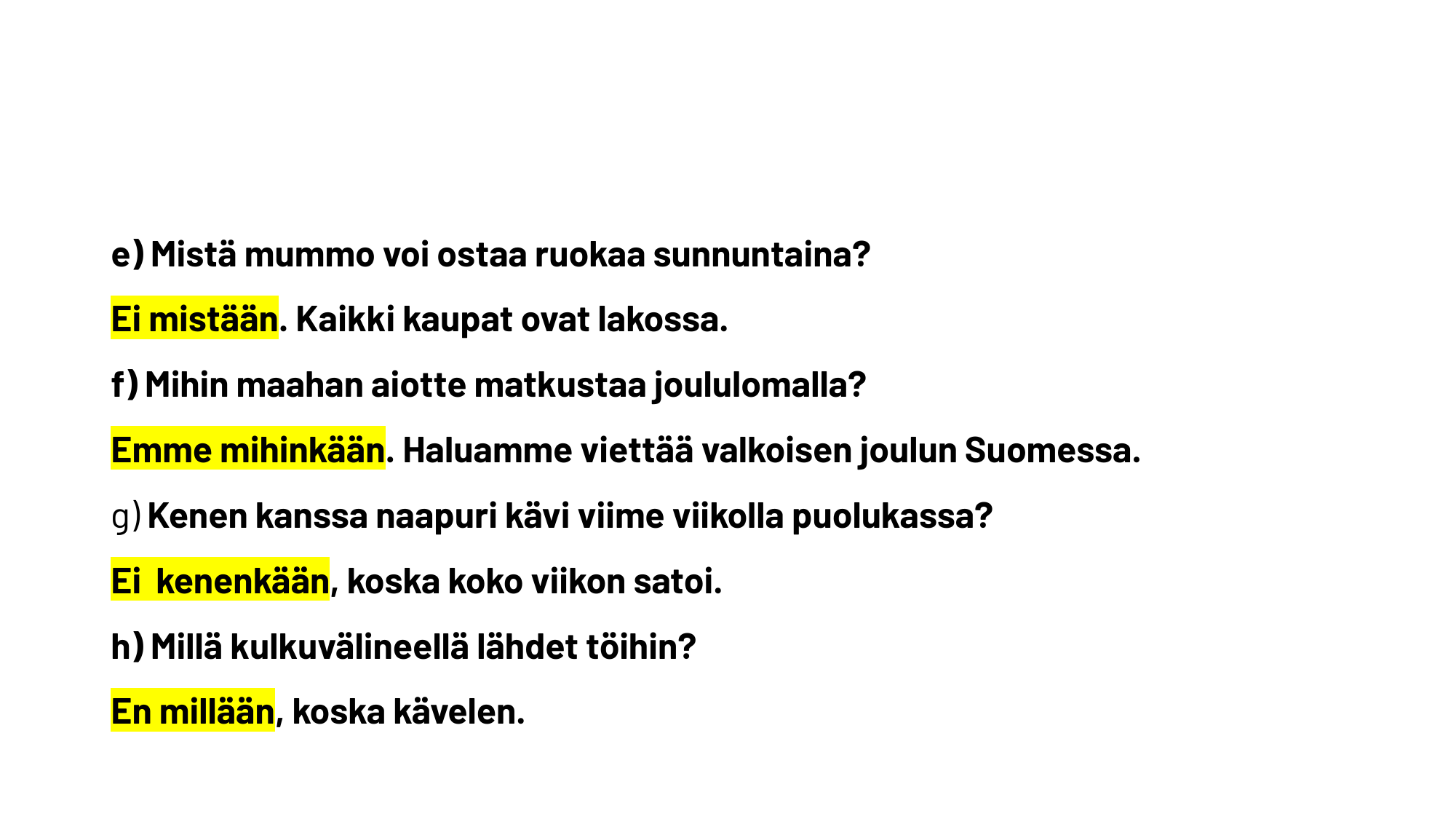

#
e) Mistä mummo voi ostaa ruokaa sunnuntaina?
Ei mistään. Kaikki kaupat ovat lakossa.
f) Mihin maahan aiotte matkustaa joululomalla?
Emme mihinkään. Haluamme viettää valkoisen joulun Suomessa.
g) Kenen kanssa naapuri kävi viime viikolla puolukassa?
Ei  kenenkään, koska koko viikon satoi.
h) Millä kulkuvälineellä lähdet töihin?
En millään, koska kävelen.